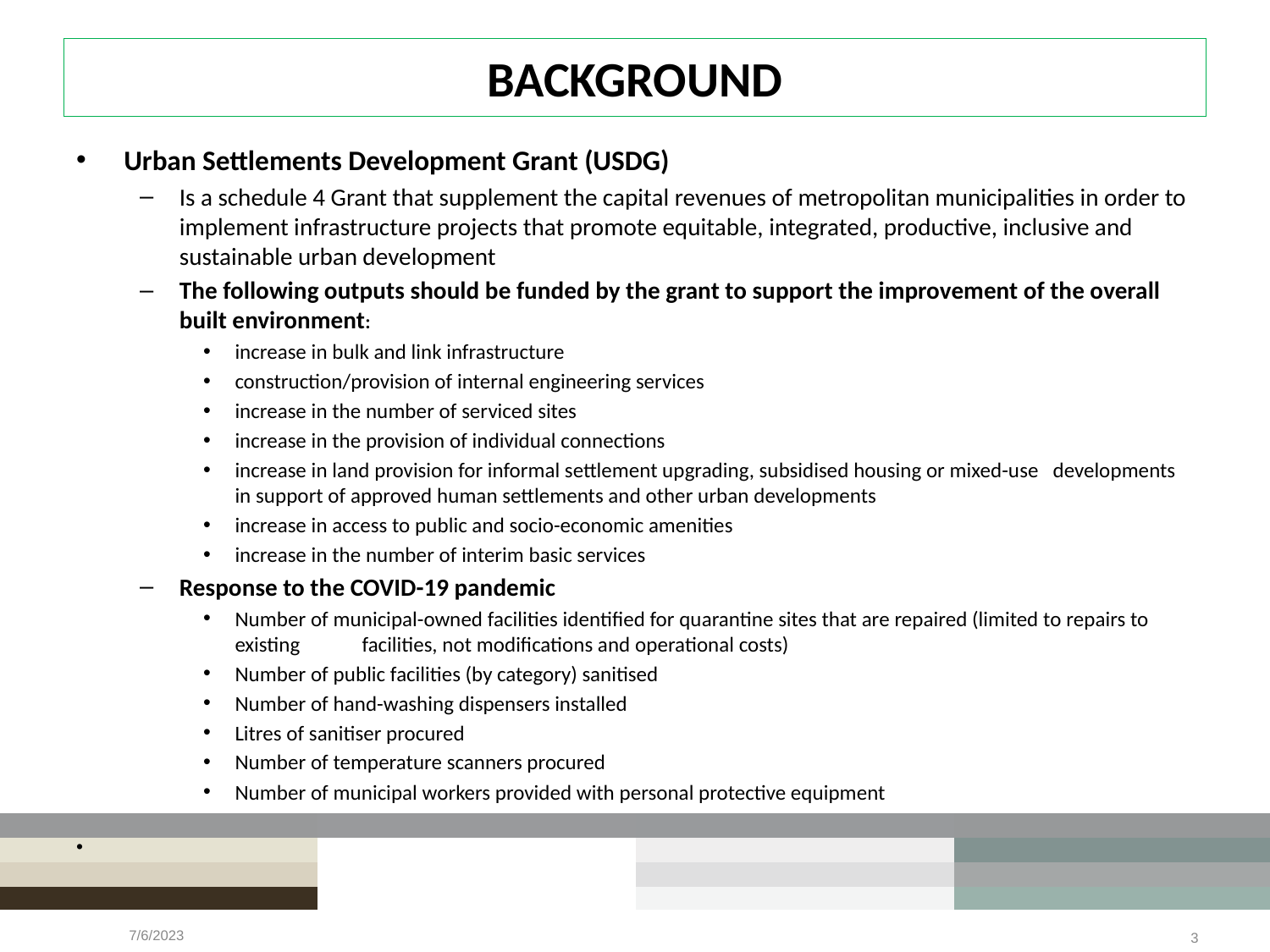

# BACKGROUND
Urban Settlements Development Grant (USDG)
Is a schedule 4 Grant that supplement the capital revenues of metropolitan municipalities in order to implement infrastructure projects that promote equitable, integrated, productive, inclusive and sustainable urban development
The following outputs should be funded by the grant to support the improvement of the overall built environment:
increase in bulk and link infrastructure
construction/provision of internal engineering services
increase in the number of serviced sites
increase in the provision of individual connections
increase in land provision for informal settlement upgrading, subsidised housing or mixed-use   developments in support of approved human settlements and other urban developments
increase in access to public and socio-economic amenities
increase in the number of interim basic services
Response to the COVID-19 pandemic
Number of municipal-owned facilities identified for quarantine sites that are repaired (limited to repairs to existing 	facilities, not modifications and operational costs)
Number of public facilities (by category) sanitised
Number of hand-washing dispensers installed
Litres of sanitiser procured
Number of temperature scanners procured
Number of municipal workers provided with personal protective equipment

7/6/2023

3